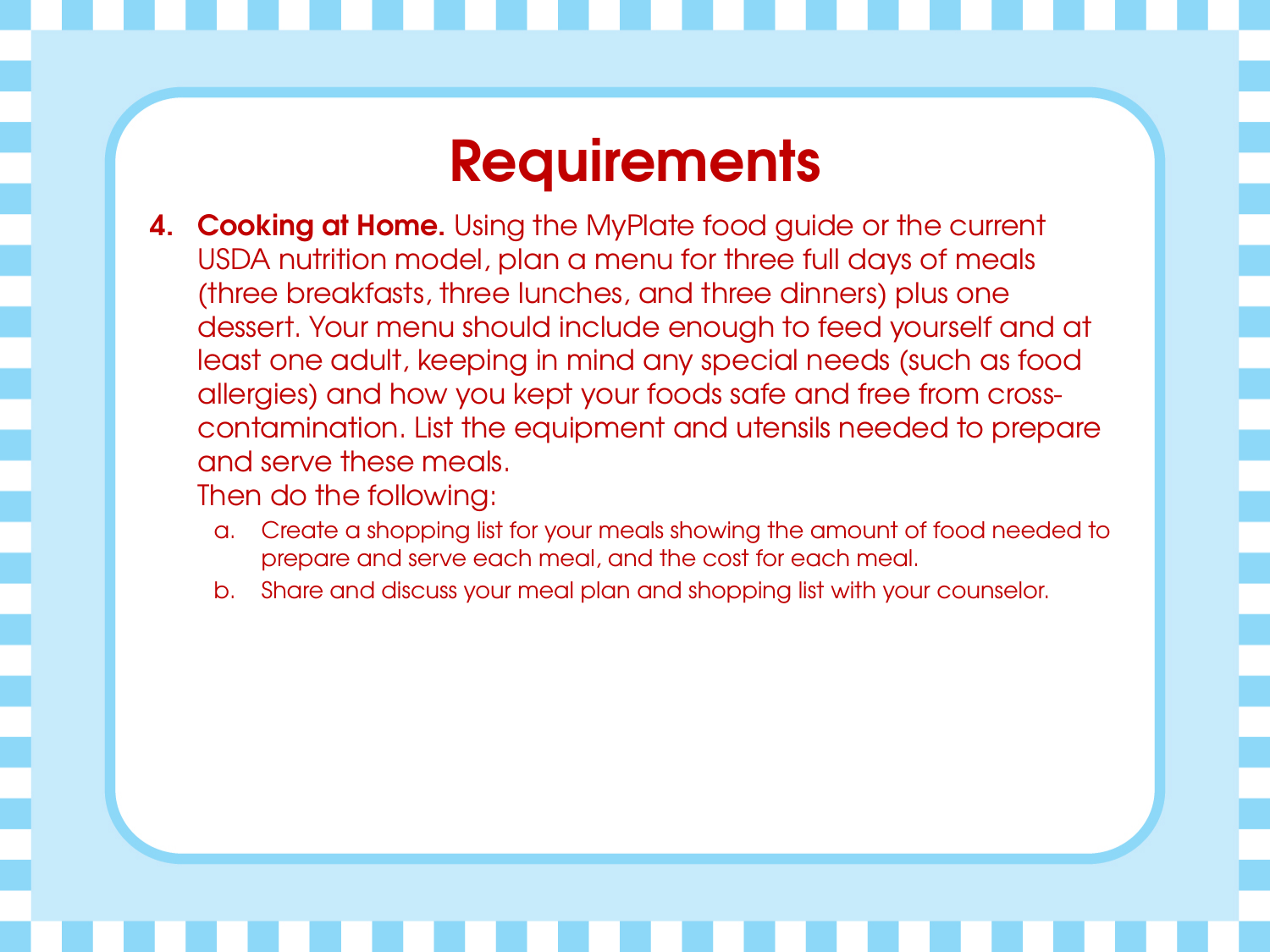

# Requirements
Cooking at Home. Using the MyPlate food guide or the current USDA nutrition model, plan a menu for three full days of meals (three breakfasts, three lunches, and three dinners) plus one dessert. Your menu should include enough to feed yourself and at least one adult, keeping in mind any special needs (such as food allergies) and how you kept your foods safe and free from cross-contamination. List the equipment and utensils needed to prepare and serve these meals.
Then do the following:
Create a shopping list for your meals showing the amount of food needed to prepare and serve each meal, and the cost for each meal.
Share and discuss your meal plan and shopping list with your counselor.